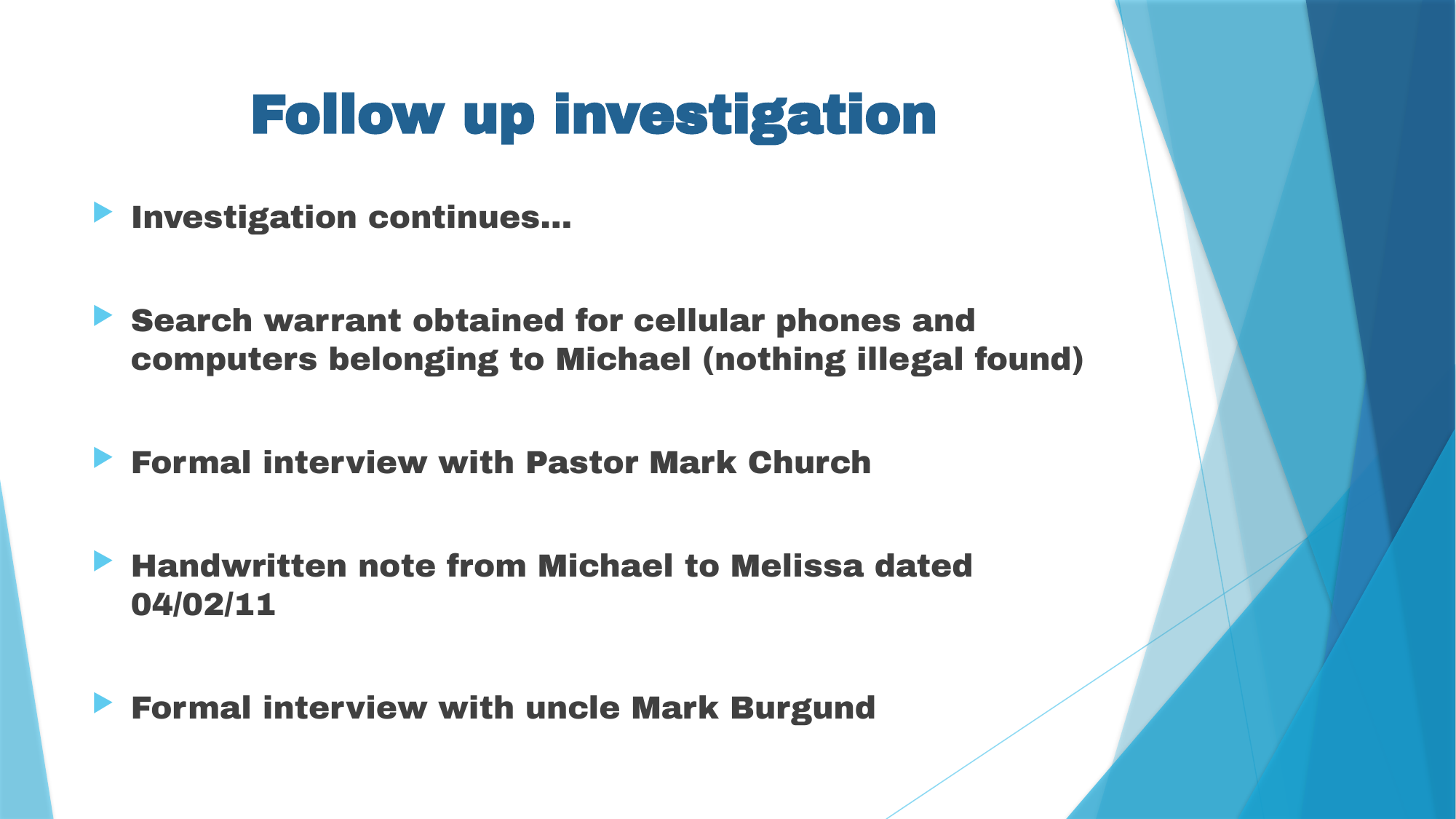

# Follow up investigation
Investigation continues…

Search warrant obtained for cellular phones and computers belonging to Michael (nothing illegal found)

Formal interview with Pastor Mark Church

Handwritten note from Michael to Melissa dated 04/02/11

Formal interview with uncle Mark Burgund